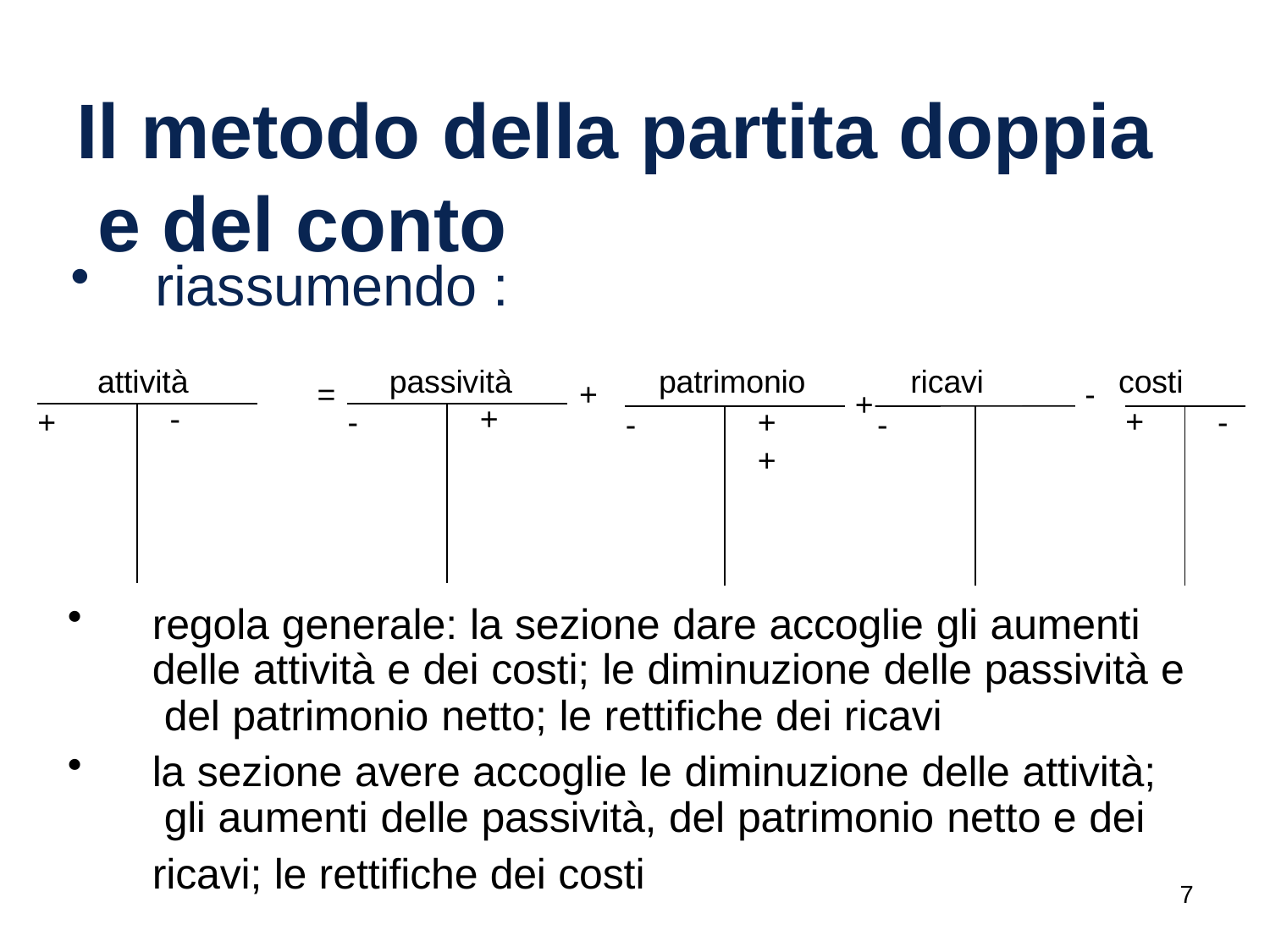

# Il metodo della partita doppia  e del conto
riassumendo :
attività	passività
patrimonio	ricavi
costi
+
=	+
-
+
-
+
+	+
-
+
-
-	-

regola generale: la sezione dare accoglie gli aumenti  delle attività e dei costi; le diminuzione delle passività e  del patrimonio netto; le rettifiche dei ricavi
la sezione avere accoglie le diminuzione delle attività;  gli aumenti delle passività, del patrimonio netto e dei
ricavi; le rettifiche dei costi
7